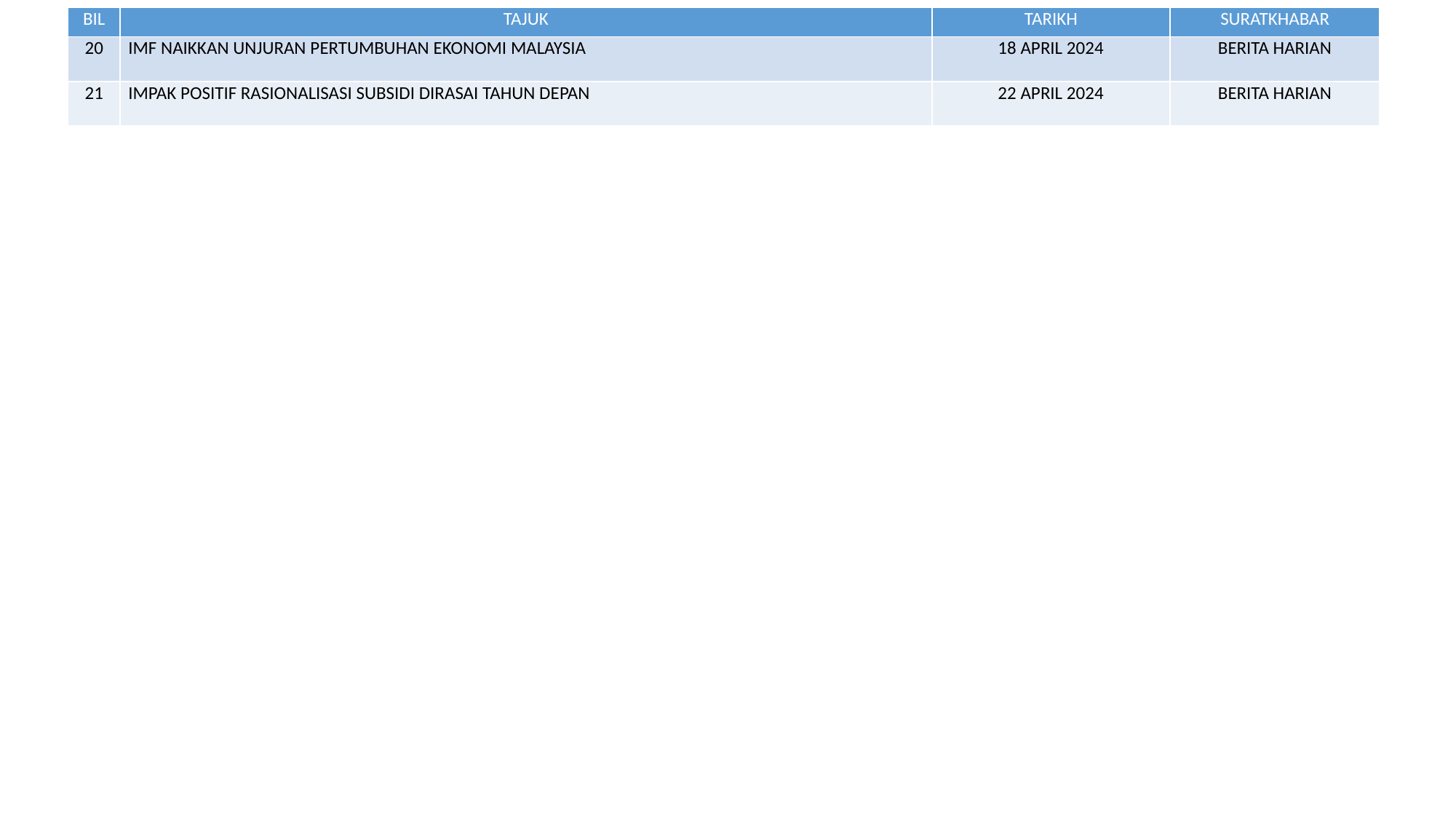

| BIL | TAJUK | TARIKH | SURATKHABAR |
| --- | --- | --- | --- |
| 20 | IMF NAIKKAN UNJURAN PERTUMBUHAN EKONOMI MALAYSIA | 18 APRIL 2024 | BERITA HARIAN |
| 21 | IMPAK POSITIF RASIONALISASI SUBSIDI DIRASAI TAHUN DEPAN | 22 APRIL 2024 | BERITA HARIAN |